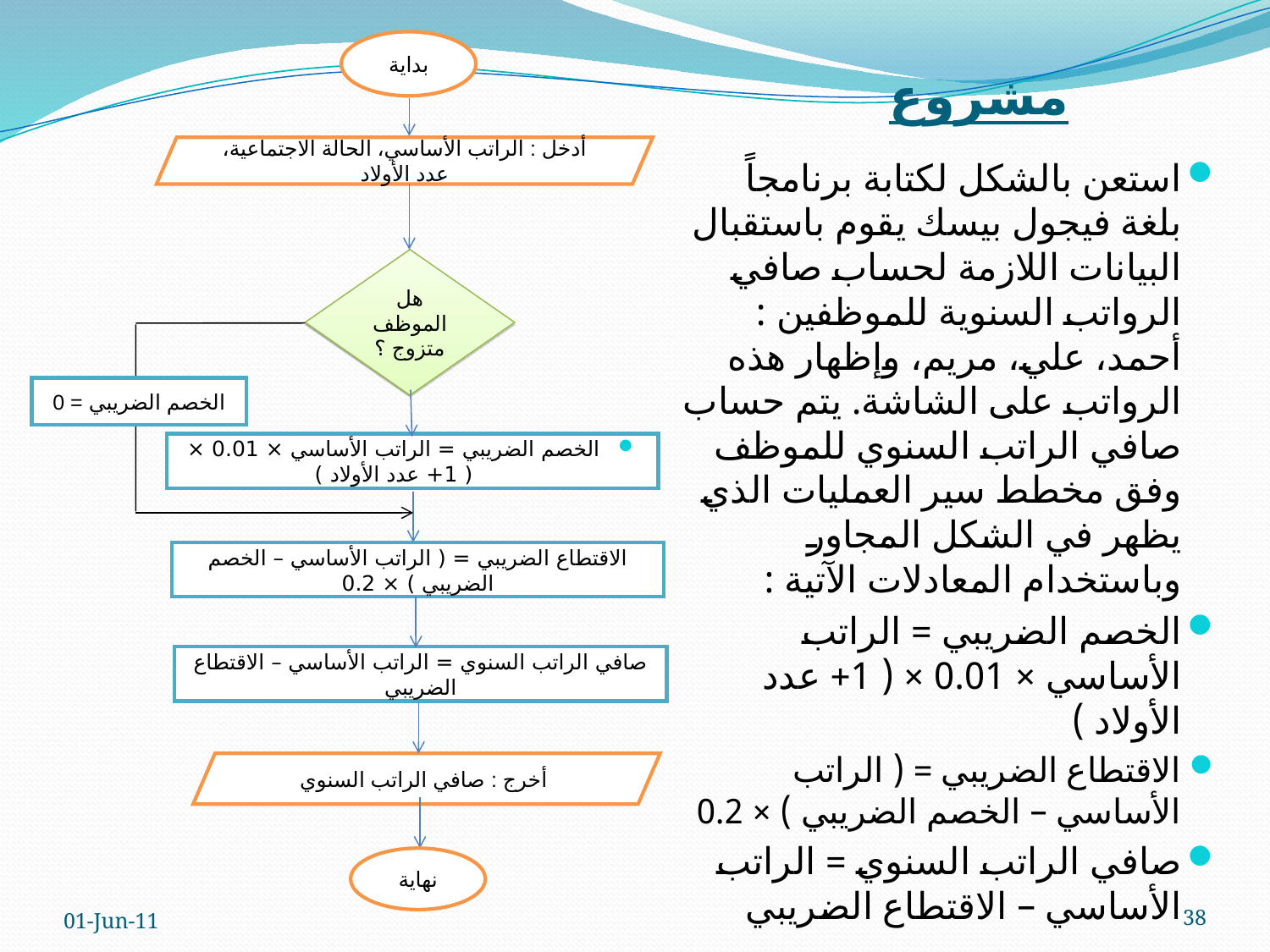

# مشروع
بداية
أدخل : الراتب الأساسي، الحالة الاجتماعية، عدد الأولاد
هل الموظف متزوج ؟

الخصم الضريبي = الراتب الأساسي × 0.01 × ( 1+ عدد الأولاد )
الاقتطاع الضريبي = ( الراتب الأساسي – الخصم الضريبي ) × 0.2
صافي الراتب السنوي = الراتب الأساسي – الاقتطاع الضريبي
أخرج : صافي الراتب السنوي
نهاية
الخصم الضريبي = 0
استعن بالشكل لكتابة برنامجاً بلغة فيجول بيسك يقوم باستقبال البيانات اللازمة لحساب صافي الرواتب السنوية للموظفين : أحمد، علي، مريم، وإظهار هذه الرواتب على الشاشة. يتم حساب صافي الراتب السنوي للموظف وفق مخطط سير العمليات الذي يظهر في الشكل المجاور وباستخدام المعادلات الآتية :
الخصم الضريبي = الراتب الأساسي × 0.01 × ( 1+ عدد الأولاد )
الاقتطاع الضريبي = ( الراتب الأساسي – الخصم الضريبي ) × 0.2
صافي الراتب السنوي = الراتب الأساسي – الاقتطاع الضريبي

01-Jun-11
38